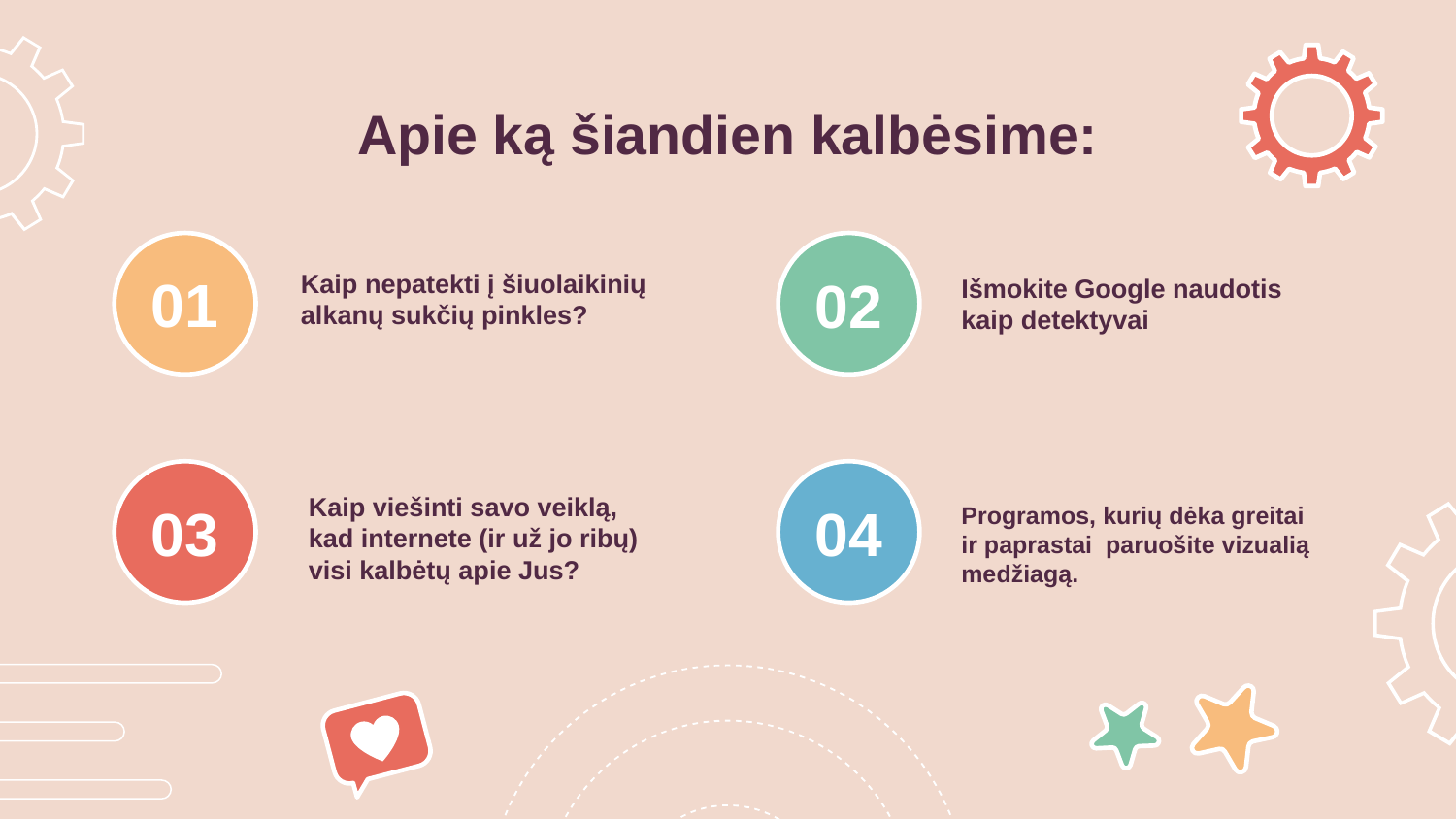

Apie ką šiandien kalbėsime:
Kaip nepatekti į šiuolaikinių alkanų sukčių pinkles?

Išmokite Google naudotis kaip detektyvai
# 01
02
Kaip viešinti savo veiklą, kad internete (ir už jo ribų) visi kalbėtų apie Jus?

Programos, kurių dėka greitai ir paprastai  paruošite vizualią medžiagą.
03
04